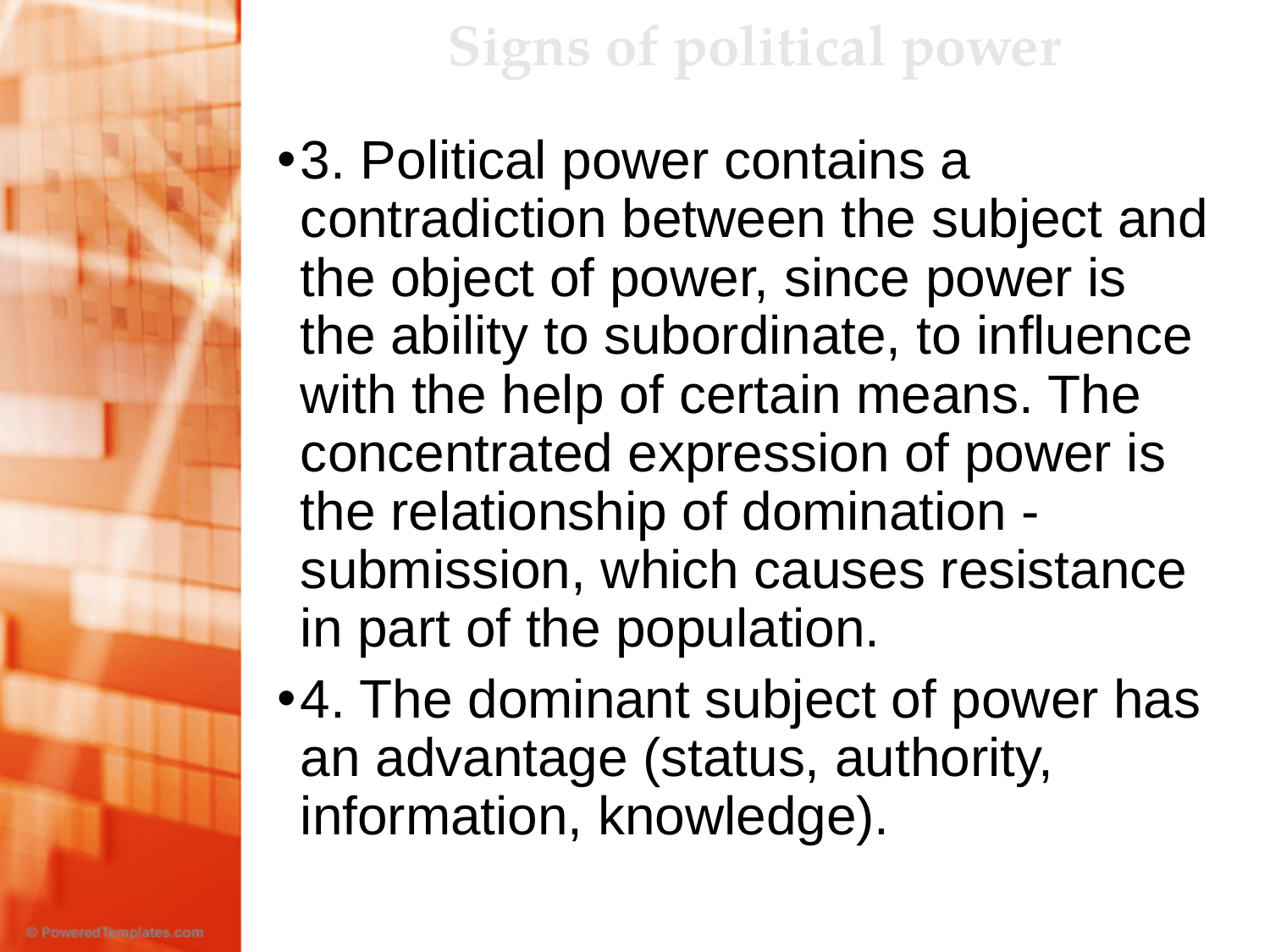

#
Signs of political power
3. Political power contains a contradiction between the subject and the object of power, since power is the ability to subordinate, to influence with the help of certain means. The concentrated expression of power is the relationship of domination - submission, which causes resistance in part of the population.
4. The dominant subject of power has an advantage (status, authority, information, knowledge).